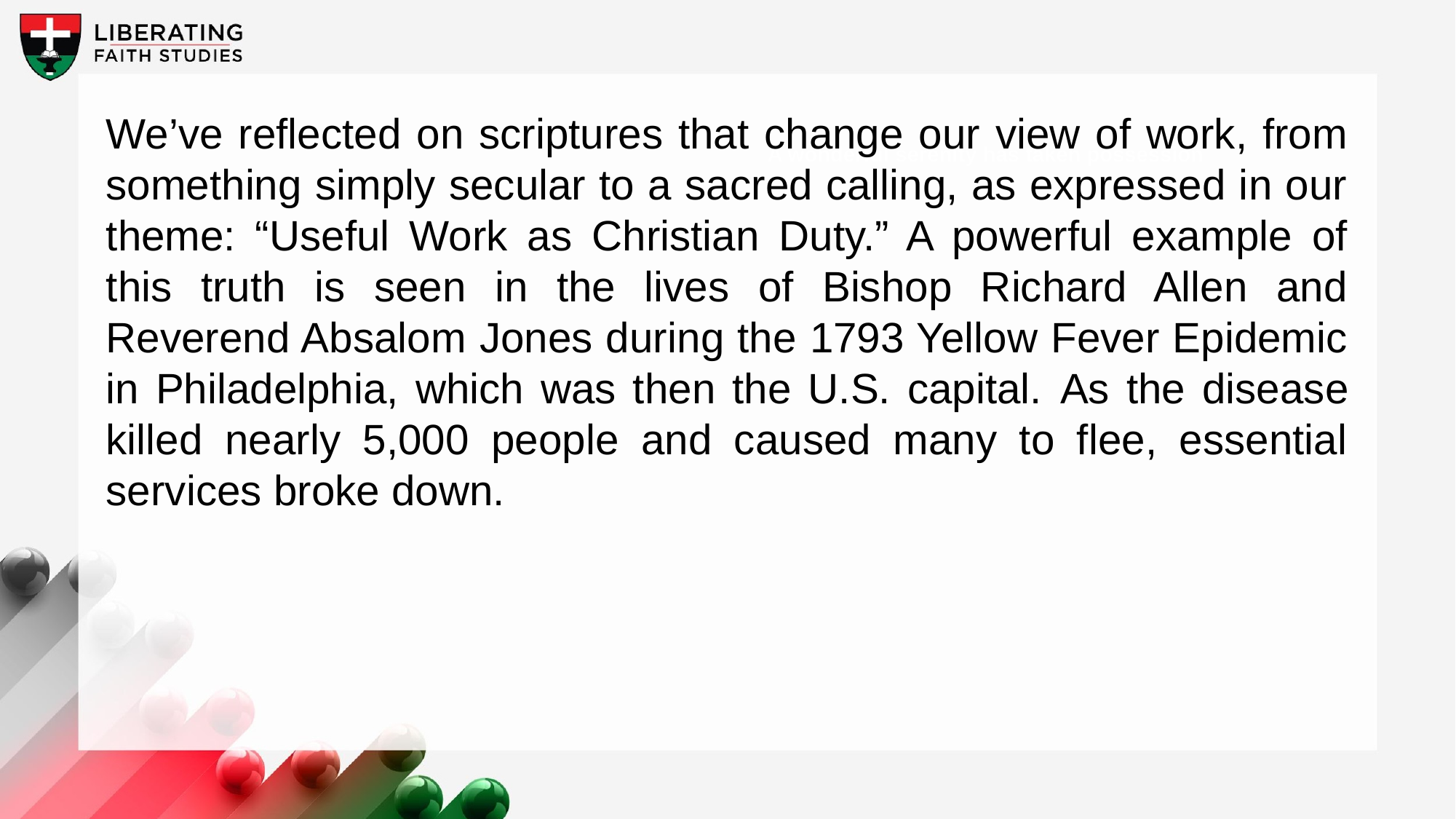

We’ve reflected on scriptures that change our view of work, from something simply secular to a sacred calling, as expressed in our theme: “Useful Work as Christian Duty.” A powerful example of this truth is seen in the lives of Bishop Richard Allen and Reverend Absalom Jones during the 1793 Yellow Fever Epidemic in Philadelphia, which was then the U.S. capital. As the disease killed nearly 5,000 people and caused many to flee, essential services broke down.
A wonderful serenity has taken possession